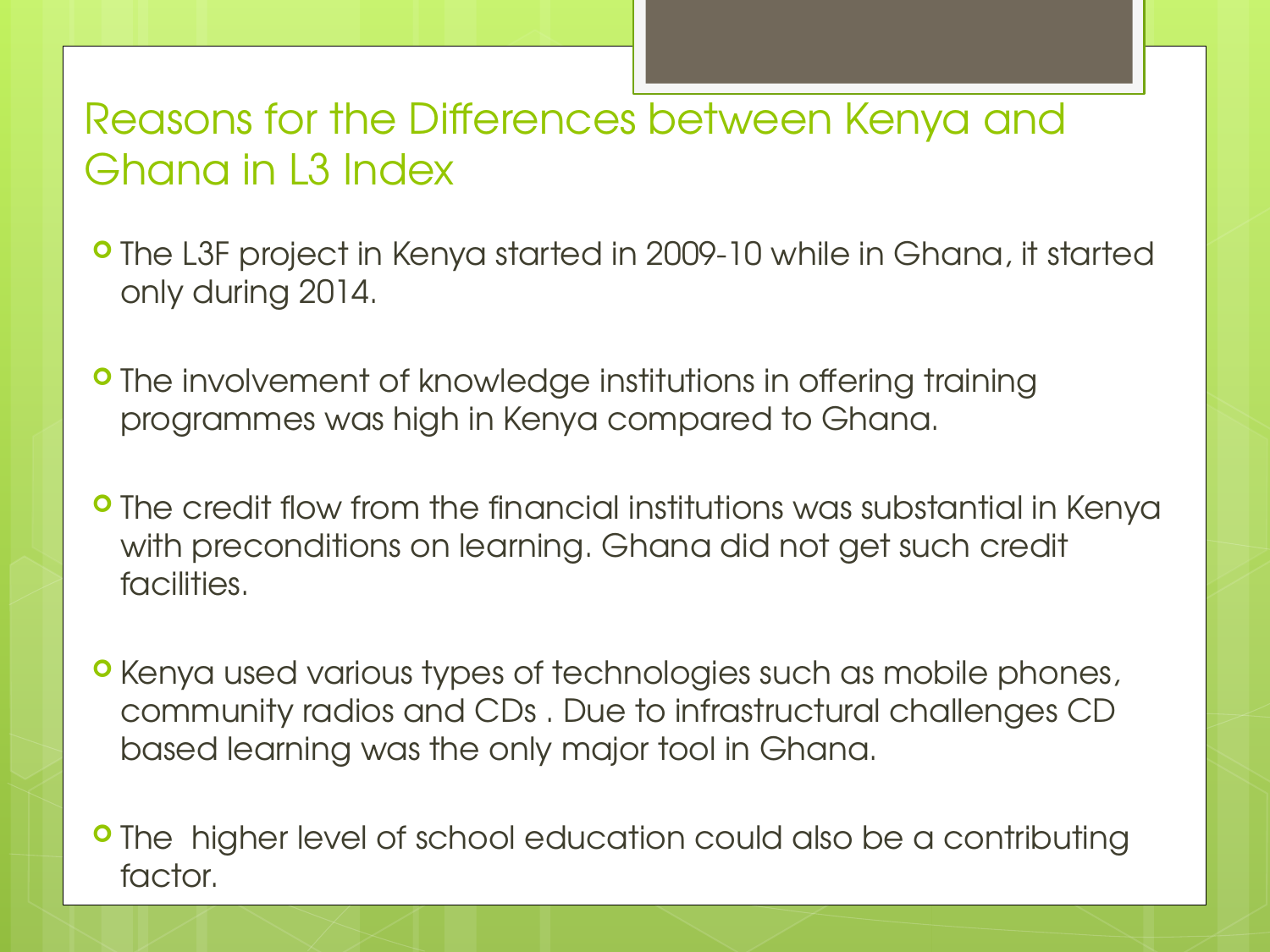

# Reasons for the Differences between Kenya and Ghana in L3 Index
The L3F project in Kenya started in 2009-10 while in Ghana, it started only during 2014.

The involvement of knowledge institutions in offering training programmes was high in Kenya compared to Ghana.

The credit flow from the financial institutions was substantial in Kenya with preconditions on learning. Ghana did not get such credit facilities.

Kenya used various types of technologies such as mobile phones, community radios and CDs . Due to infrastructural challenges CD based learning was the only major tool in Ghana.

The  higher level of school education could also be a contributing factor.